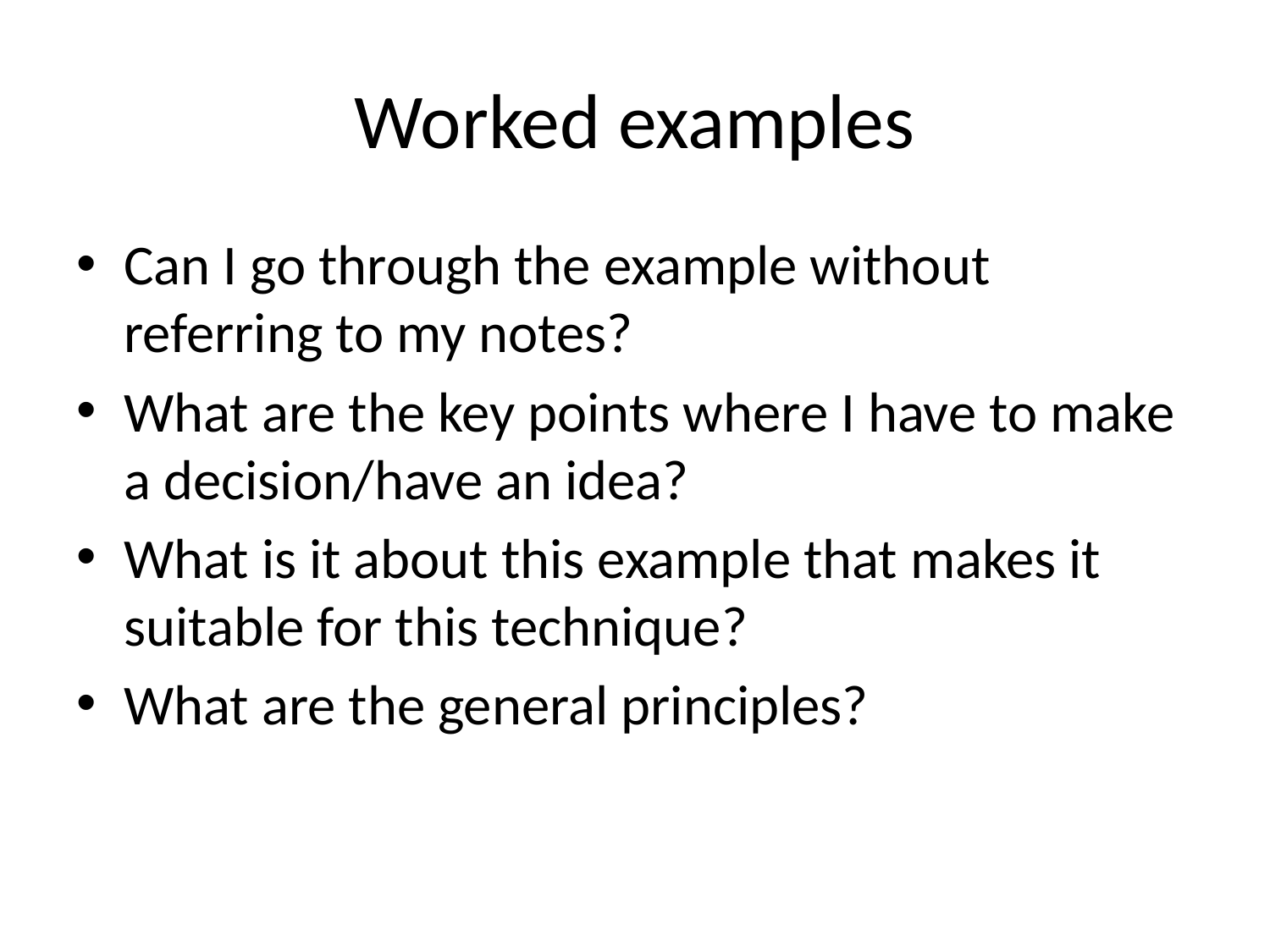

# Worked examples
Can I go through the example without referring to my notes?
What are the key points where I have to make a decision/have an idea?
What is it about this example that makes it suitable for this technique?
What are the general principles?